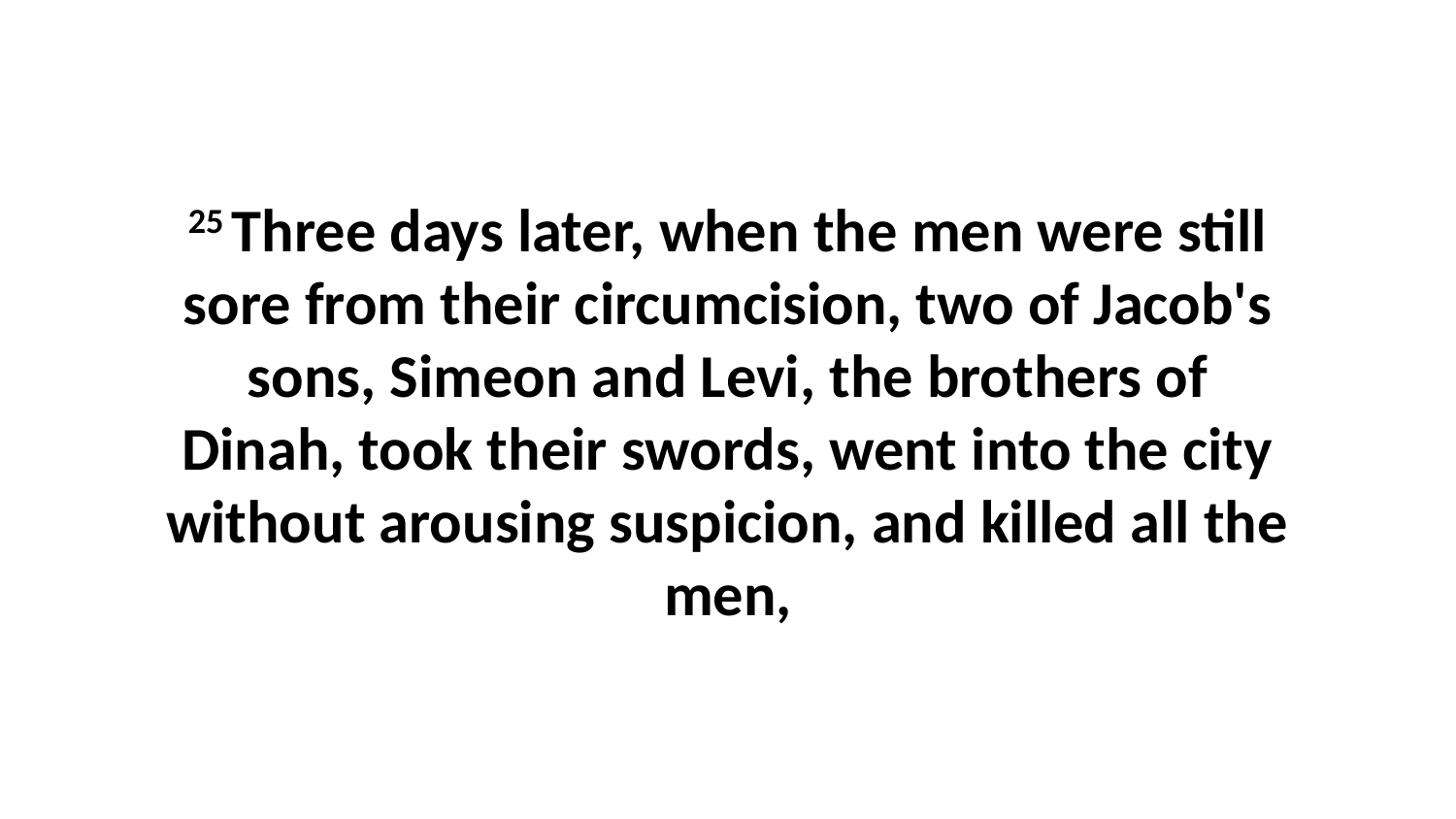

25 Three days later, when the men were still sore from their circumcision, two of Jacob's sons, Simeon and Levi, the brothers of Dinah, took their swords, went into the city without arousing suspicion, and killed all the men,